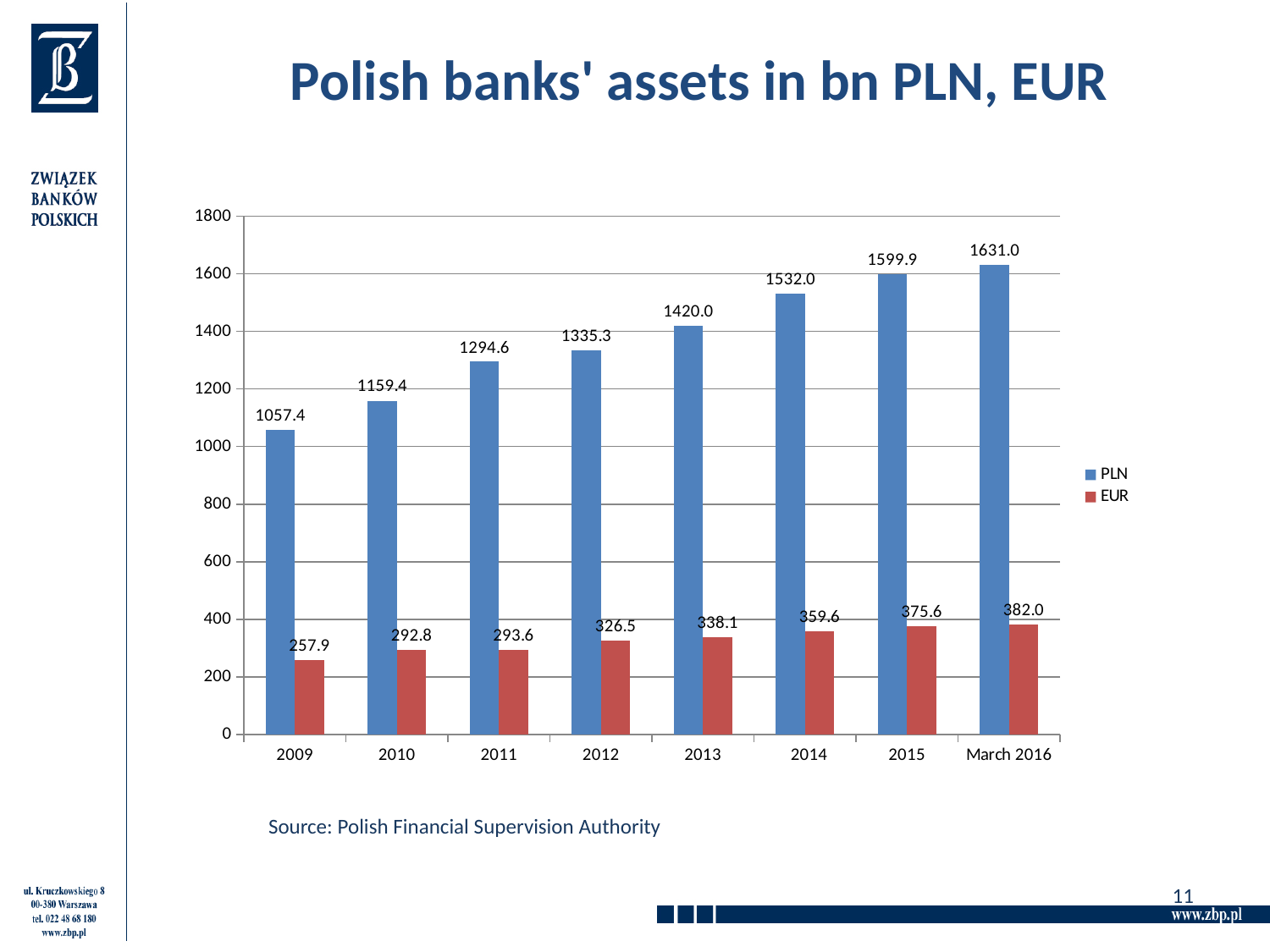

Polish banks' assets in bn PLN, EUR

### Chart

| Category | PLN | EUR |
|---|---|---|
| 2009 | 1057.3756 | 257.89648780487806 |
| 2010 | 1159.3583 | 292.7672474747475 |
| 2011 | 1294.5643 | 293.5519954648526 |
| 2012 | 1335.3403 | 326.48907090464553 |
| 2013 | 1420.0 | 338.1113386351731 |
|   2014 | 1532.0 | 359.6244131455399 |
| 2015 | 1599.9 | 375.5633802816902 |
| March 2016 | 1631.0 | 381.96721311475414 |
	Source: Polish Financial Supervision Authority
11